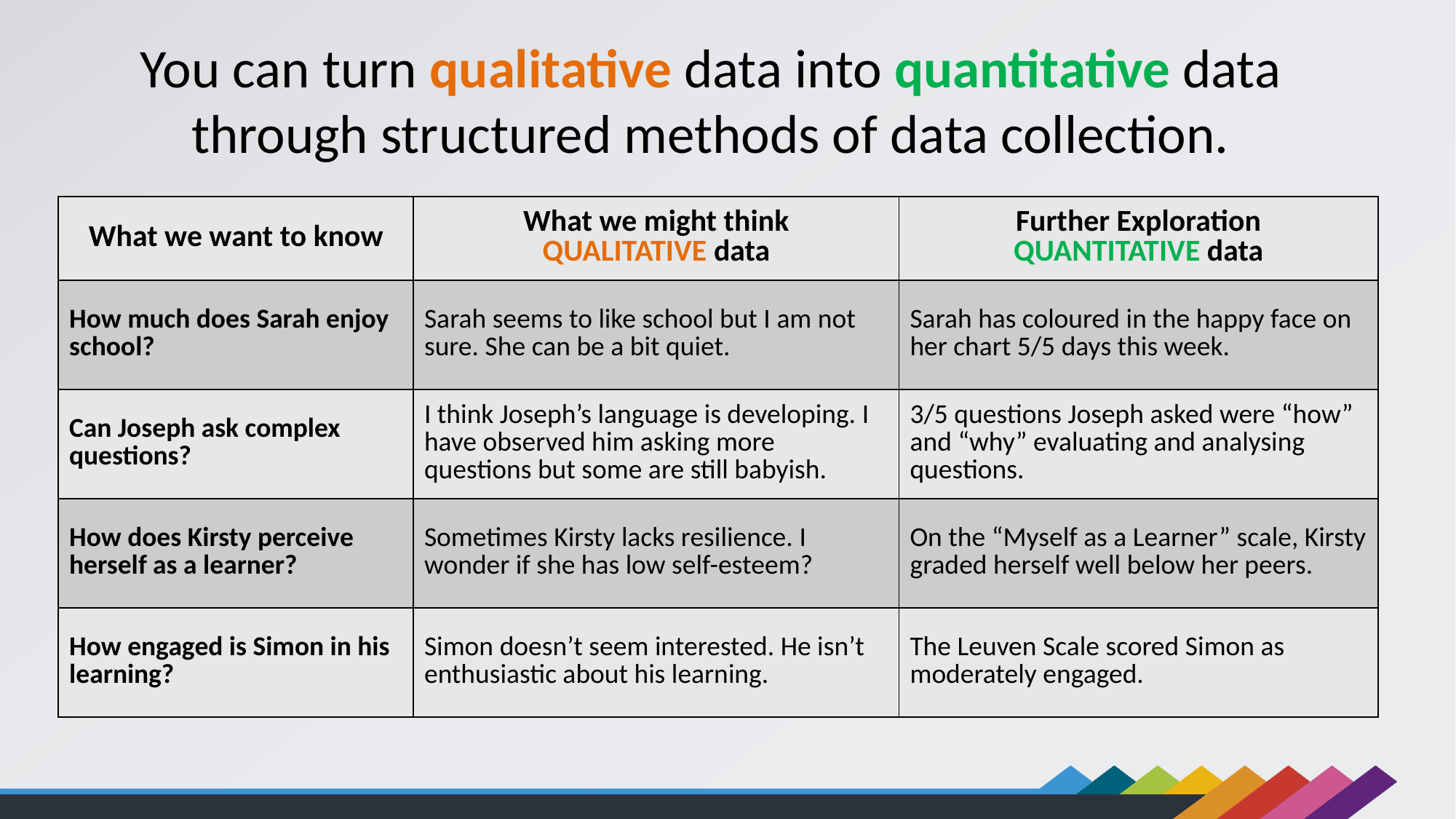

You can turn qualitative data into quantitative data through structured methods of data collection.
| What we want to know | What we might think QUALITATIVE data | Further Exploration QUANTITATIVE data |
| --- | --- | --- |
| How much does Sarah enjoy school? | Sarah seems to like school but I am not sure. She can be a bit quiet. | Sarah has coloured in the happy face on her chart 5/5 days this week. |
| Can Joseph ask complex questions? | I think Joseph’s language is developing. I have observed him asking more questions but some are still babyish. | 3/5 questions Joseph asked were “how” and “why” evaluating and analysing questions. |
| How does Kirsty perceive herself as a learner? | Sometimes Kirsty lacks resilience. I wonder if she has low self-esteem? | On the “Myself as a Learner” scale, Kirsty graded herself well below her peers. |
| How engaged is Simon in his learning? | Simon doesn’t seem interested. He isn’t enthusiastic about his learning. | The Leuven Scale scored Simon as moderately engaged. |